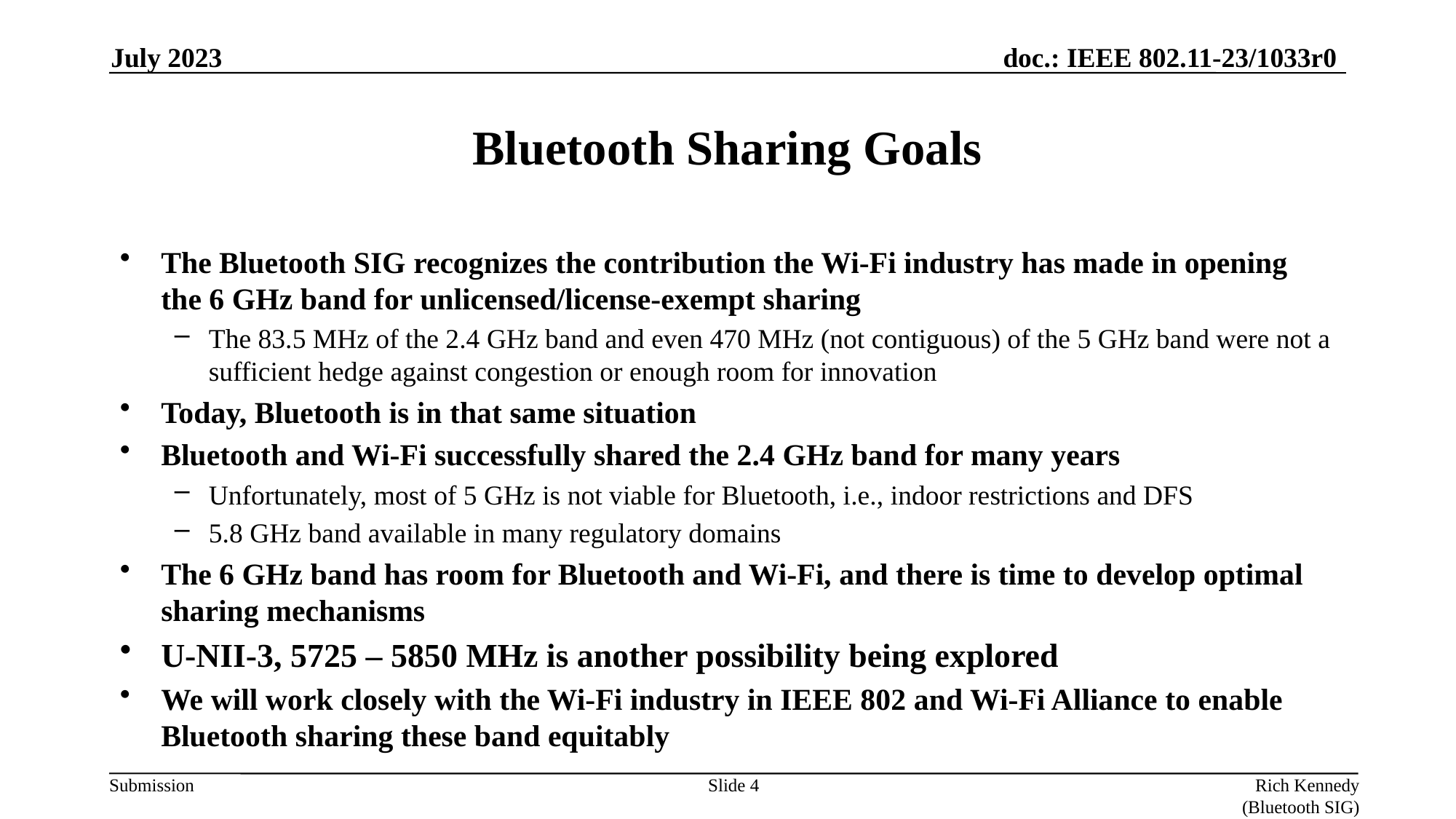

July 2023
# Bluetooth Sharing Goals
The Bluetooth SIG recognizes the contribution the Wi-Fi industry has made in opening the 6 GHz band for unlicensed/license-exempt sharing
The 83.5 MHz of the 2.4 GHz band and even 470 MHz (not contiguous) of the 5 GHz band were not a sufficient hedge against congestion or enough room for innovation
Today, Bluetooth is in that same situation
Bluetooth and Wi-Fi successfully shared the 2.4 GHz band for many years
Unfortunately, most of 5 GHz is not viable for Bluetooth, i.e., indoor restrictions and DFS
5.8 GHz band available in many regulatory domains
The 6 GHz band has room for Bluetooth and Wi-Fi, and there is time to develop optimal sharing mechanisms
U-NII-3, 5725 – 5850 MHz is another possibility being explored
We will work closely with the Wi-Fi industry in IEEE 802 and Wi-Fi Alliance to enable Bluetooth sharing these band equitably

Slide 4
Rich Kennedy (Bluetooth SIG)